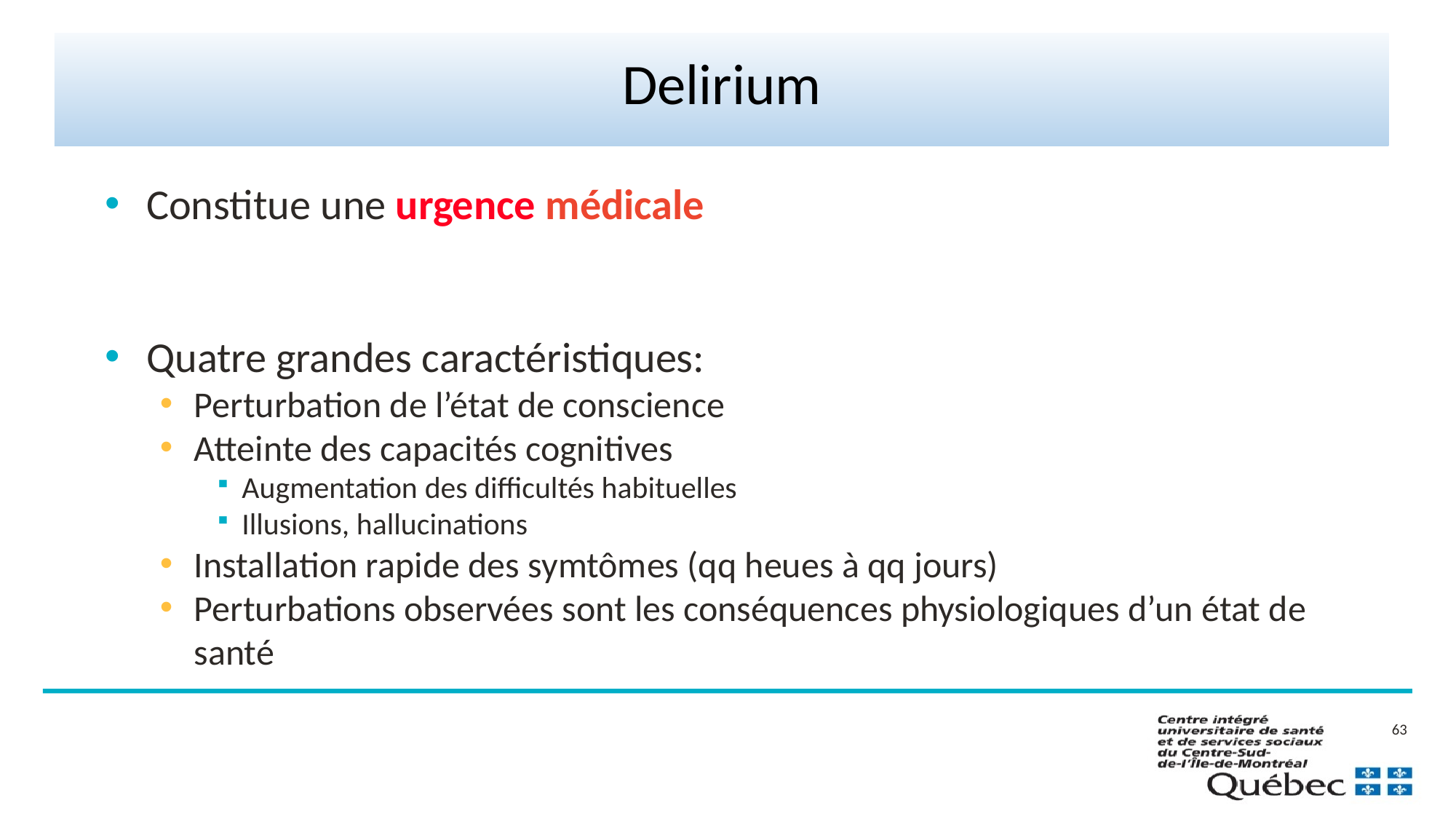

Delirium
# Délirium
Constitue une urgence médicale

Quatre grandes caractéristiques:
Perturbation de l’état de conscience
Atteinte des capacités cognitives
Augmentation des difficultés habituelles
Illusions, hallucinations
Installation rapide des symtômes (qq heues à qq jours)
Perturbations observées sont les conséquences physiologiques d’un état de santé
63